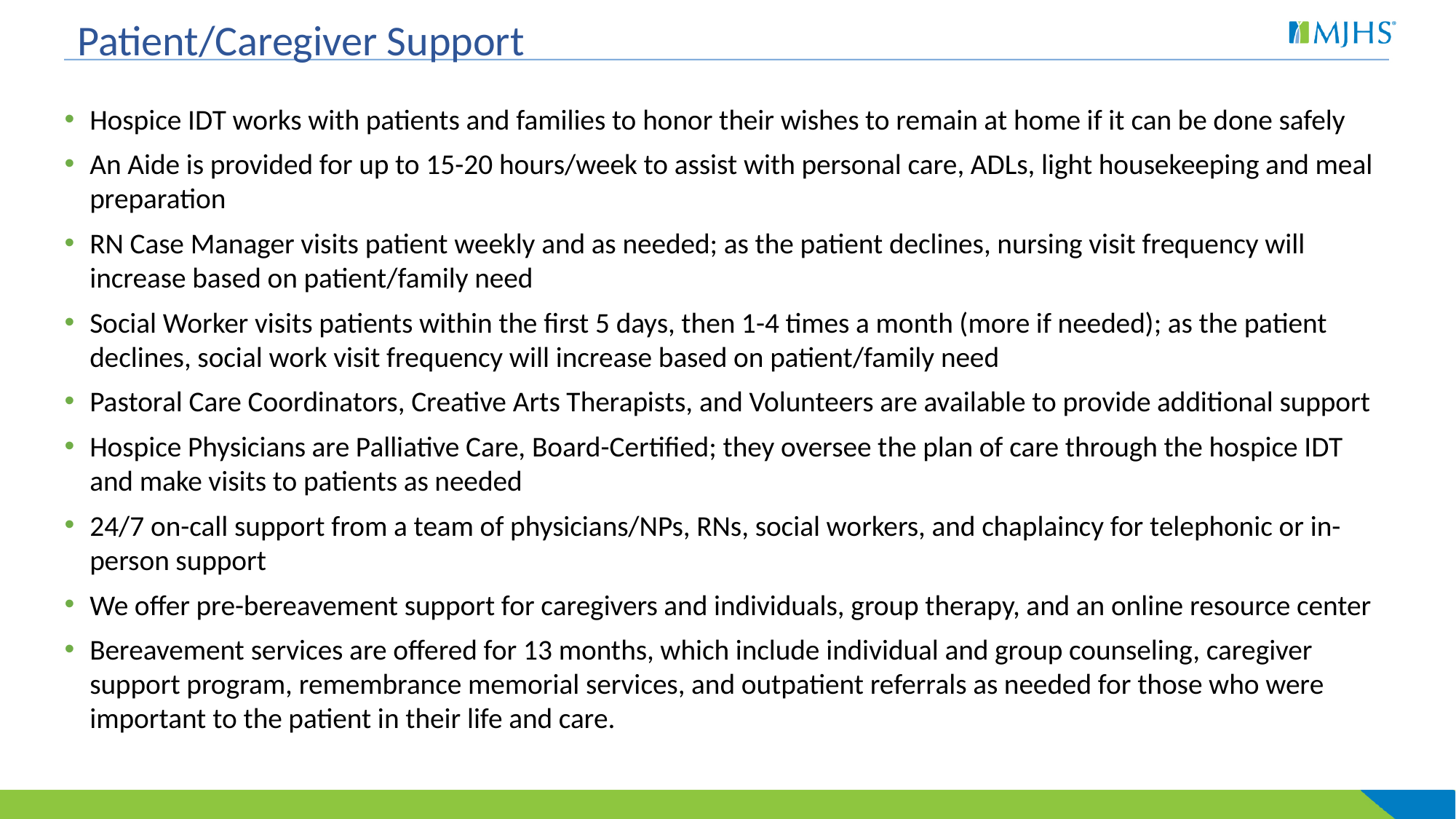

# Patient/Caregiver Support
Hospice IDT works with patients and families to honor their wishes to remain at home if it can be done safely
An Aide is provided for up to 15-20 hours/week to assist with personal care, ADLs, light housekeeping and meal preparation
RN Case Manager visits patient weekly and as needed; as the patient declines, nursing visit frequency will increase based on patient/family need
Social Worker visits patients within the first 5 days, then 1-4 times a month (more if needed); as the patient declines, social work visit frequency will increase based on patient/family need
Pastoral Care Coordinators, Creative Arts Therapists, and Volunteers are available to provide additional support
Hospice Physicians are Palliative Care, Board-Certified; they oversee the plan of care through the hospice IDT and make visits to patients as needed
24/7 on-call support from a team of physicians/NPs, RNs, social workers, and chaplaincy for telephonic or in-person support
We offer pre-bereavement support for caregivers and individuals, group therapy, and an online resource center
Bereavement services are offered for 13 months, which include individual and group counseling, caregiver support program, remembrance memorial services, and outpatient referrals as needed for those who were important to the patient in their life and care.